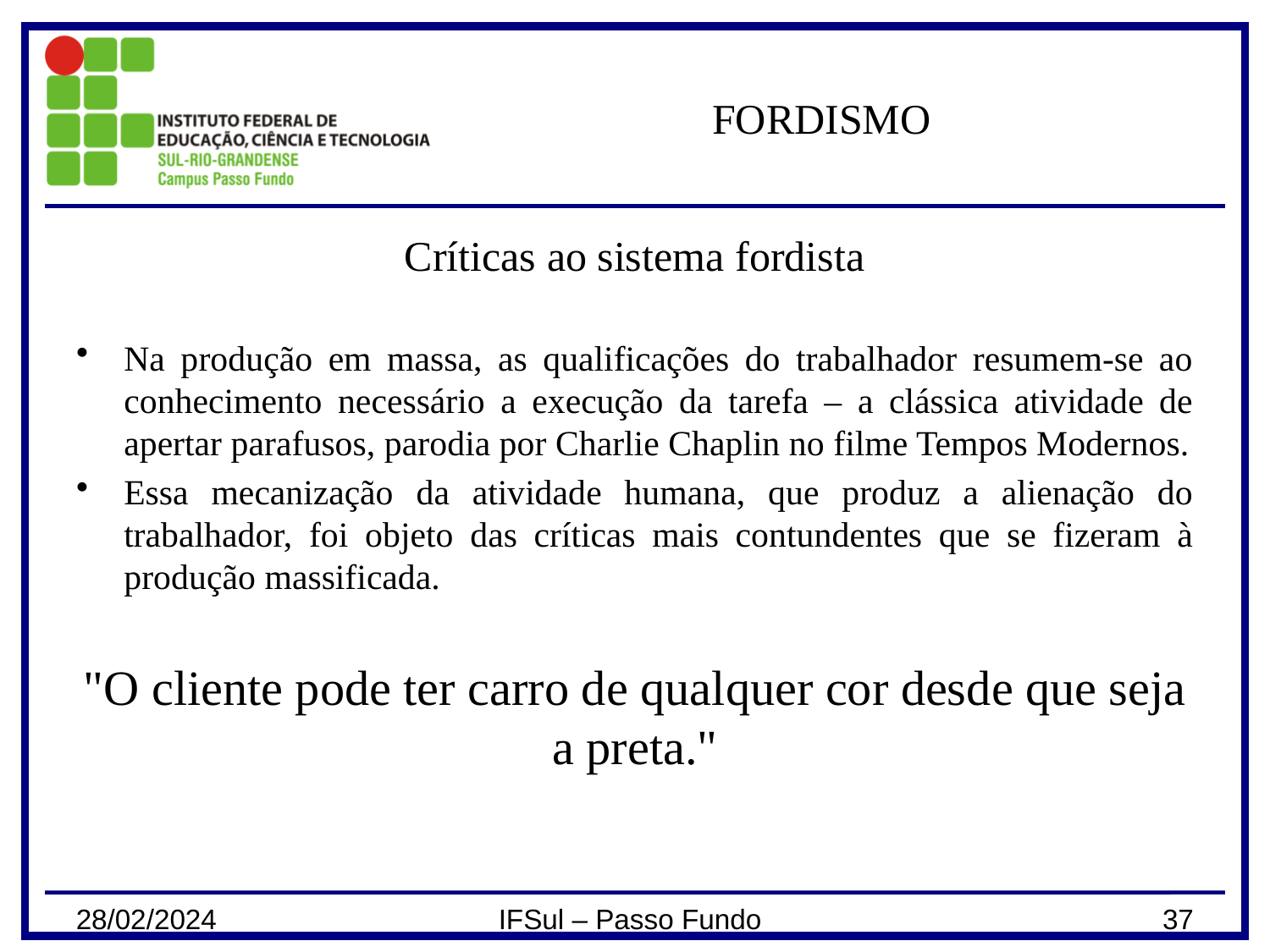

# FORDISMO
Críticas ao sistema fordista

Na produção em massa, as qualificações do trabalhador resumem-se ao conhecimento necessário a execução da tarefa – a clássica atividade de apertar parafusos, parodia por Charlie Chaplin no filme Tempos Modernos.
Essa mecanização da atividade humana, que produz a alienação do trabalhador, foi objeto das críticas mais contundentes que se fizeram à produção massificada.

"O cliente pode ter carro de qualquer cor desde que seja a preta."
28/02/2024
IFSul – Passo Fundo
37